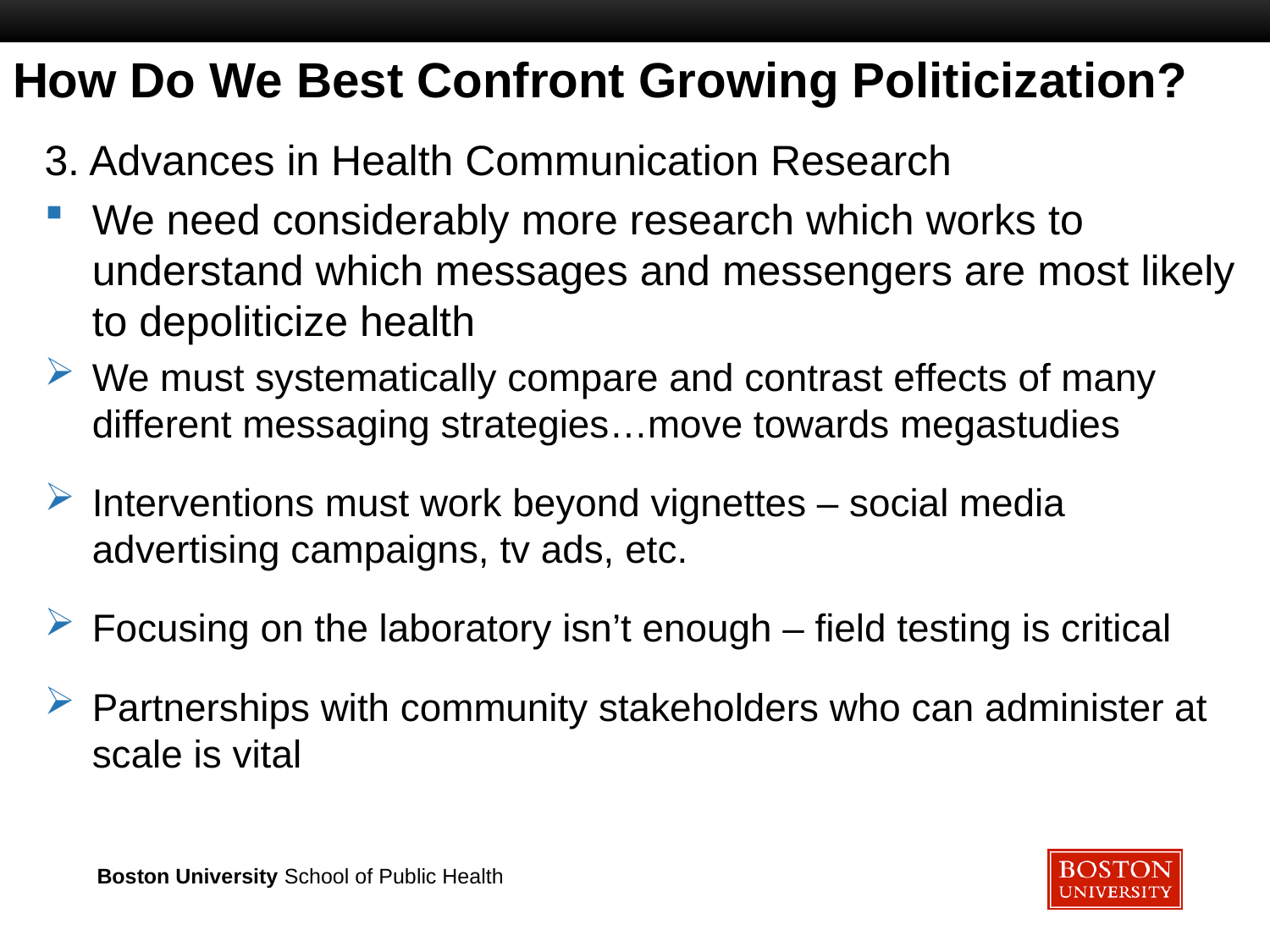

# How Do We Best Confront Growing Politicization?
3. Advances in Health Communication Research
We need considerably more research which works to understand which messages and messengers are most likely to depoliticize health
We must systematically compare and contrast effects of many different messaging strategies…move towards megastudies

Interventions must work beyond vignettes – social media advertising campaigns, tv ads, etc.

Focusing on the laboratory isn’t enough – field testing is critical

Partnerships with community stakeholders who can administer at scale is vital